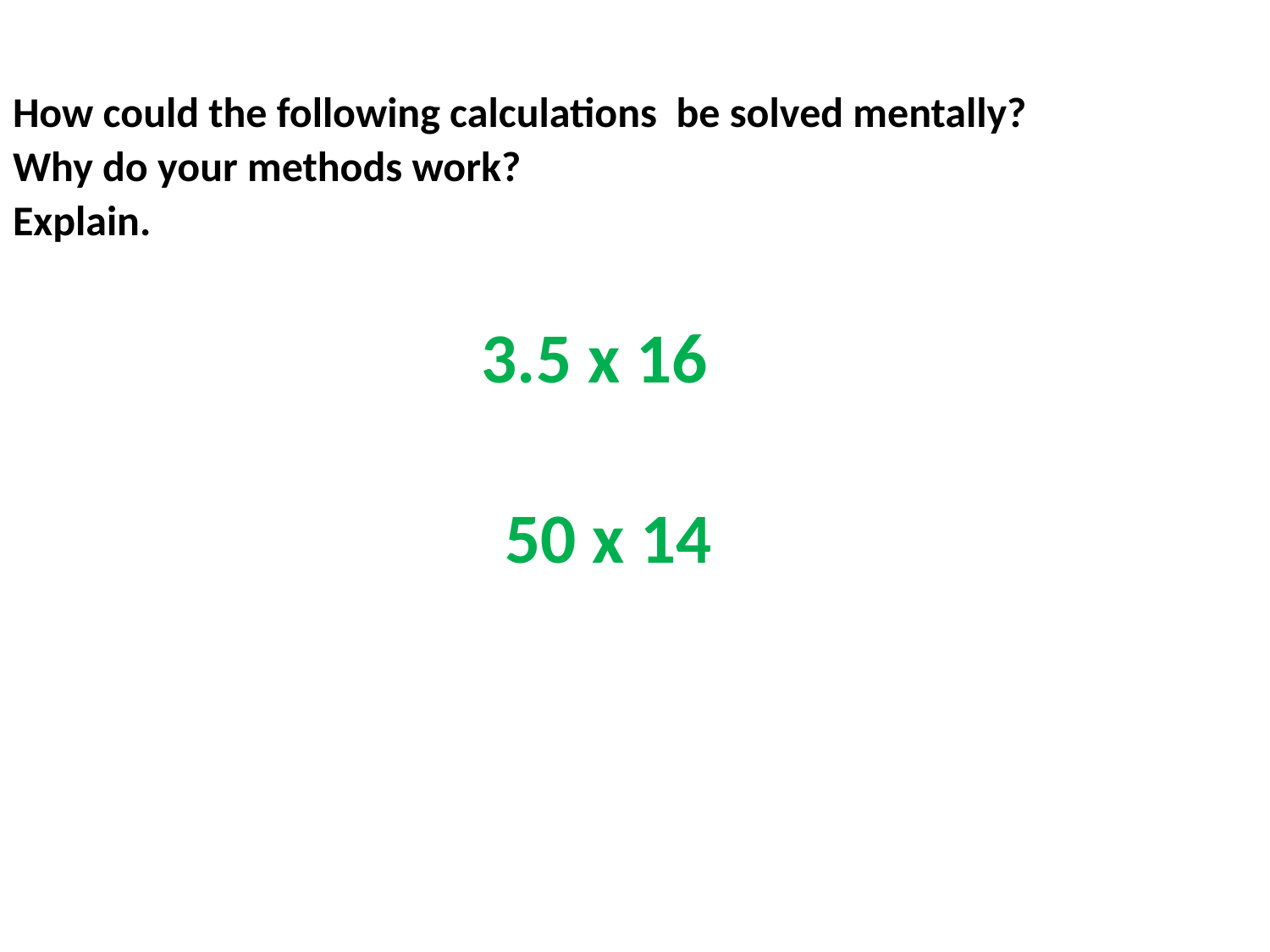

How could the following calculations  be solved mentally?
Why do your methods work?
Explain.

3.5 x 16

50 x 14